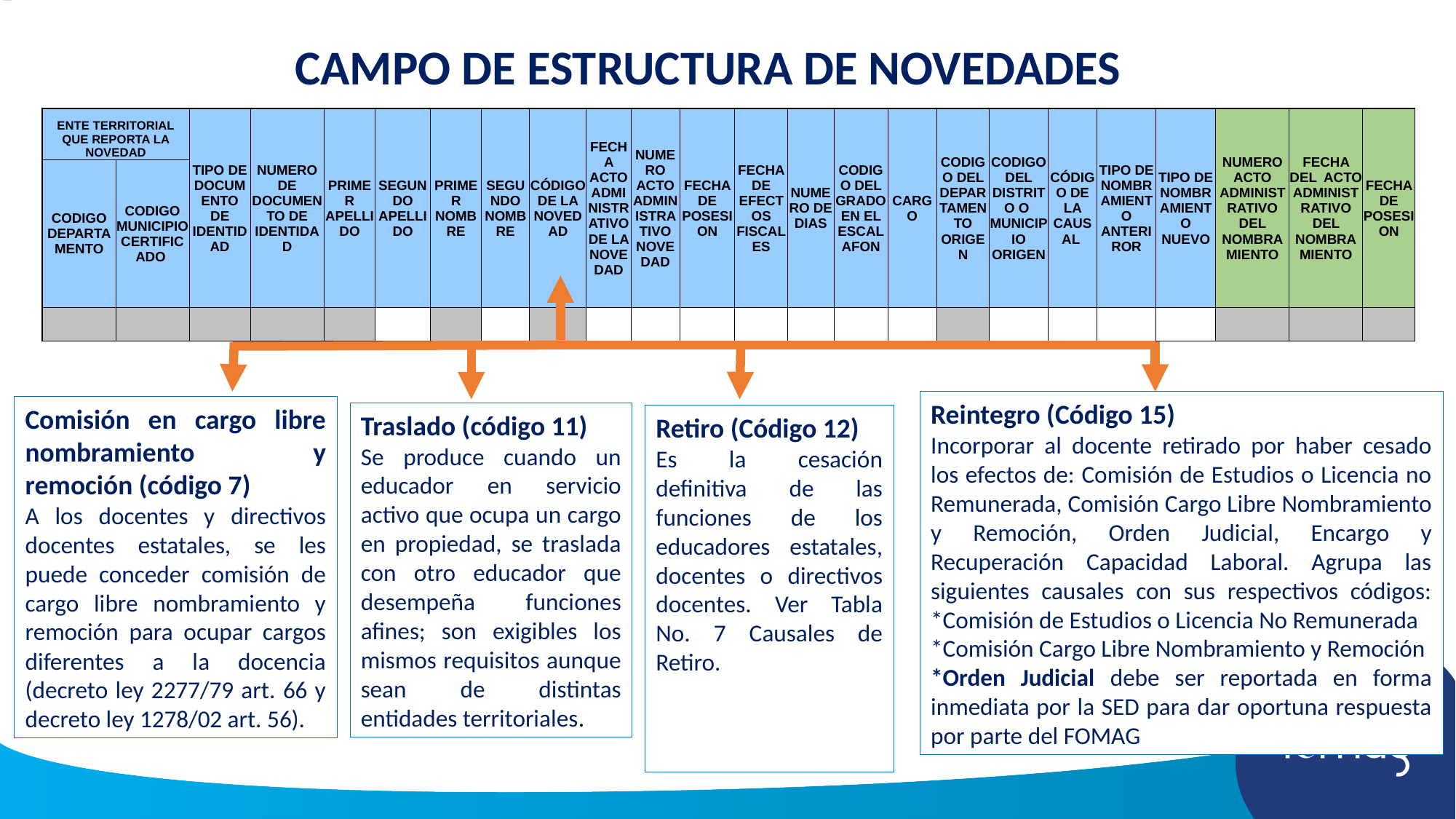

# CAMPO DE ESTRUCTURA DE NOVEDADES
| ENTE TERRITORIAL QUE REPORTA LA NOVEDAD |  | TIPO DE DOCUMENTO DE IDENTIDAD | NUMERO DE DOCUMENTO DE IDENTIDAD | PRIMER APELLIDO | SEGUNDO APELLIDO | PRIMER NOMBRE | SEGUNDO NOMBRE | CÓDIGO DE LA NOVEDAD | FECHA ACTO ADMINISTRATIVO DE LA NOVEDAD | NUMERO ACTO ADMINISTRATIVO NOVEDAD | FECHA DE POSESION | FECHA DE EFECTOS FISCALES | NUMERO DE DIAS | CODIGO DEL GRADO EN EL ESCALAFON | CARGO | CODIGO DEL DEPARTAMENTO ORIGEN | CODIGO DEL DISTRITO O MUNICIPIO ORIGEN | CÓDIGO DE LA CAUSAL | TIPO DE NOMBRAMIENTO ANTERIROR | TIPO DE NOMBRAMIENTO NUEVO | NUMERO ACTO ADMINISTRATIVO DEL NOMBRAMIENTO | FECHA DEL ACTO ADMINISTRATIVO DEL NOMBRAMIENTO | FECHA DE POSESION |
| --- | --- | --- | --- | --- | --- | --- | --- | --- | --- | --- | --- | --- | --- | --- | --- | --- | --- | --- | --- | --- | --- | --- | --- |
| CODIGO DEPARTAMENTO | CODIGO MUNICIPIO CERTIFICADO |  |  |  |  |  |  |  |  |  |  |  |  |  |  |  |  |  |  |  |  |  |  |
|  |  |  |  |  |  |  |  |  |  |  |  |  |  |  |  |  |  |  |  |  |  |  |  |
Reintegro (Código 15)
Incorporar al docente retirado por haber cesado los efectos de: Comisión de Estudios o Licencia no Remunerada, Comisión Cargo Libre Nombramiento y Remoción, Orden Judicial, Encargo y Recuperación Capacidad Laboral. Agrupa las siguientes causales con sus respectivos códigos: *Comisión de Estudios o Licencia No Remunerada
*Comisión Cargo Libre Nombramiento y Remoción
*Orden Judicial debe ser reportada en forma inmediata por la SED para dar oportuna respuesta por parte del FOMAG
Comisión en cargo libre nombramiento y remoción (código 7)
A los docentes y directivos docentes estatales, se les puede conceder comisión de cargo libre nombramiento y remoción para ocupar cargos diferentes a la docencia (decreto ley 2277/79 art. 66 y decreto ley 1278/02 art. 56).
Traslado (código 11)
Se produce cuando un educador en servicio activo que ocupa un cargo en propiedad, se traslada con otro educador que desempeña funciones afines; son exigibles los mismos requisitos aunque sean de distintas entidades territoriales.
Retiro (Código 12)
Es la cesación definitiva de las funciones de los educadores estatales, docentes o directivos docentes. Ver Tabla No. 7 Causales de Retiro.